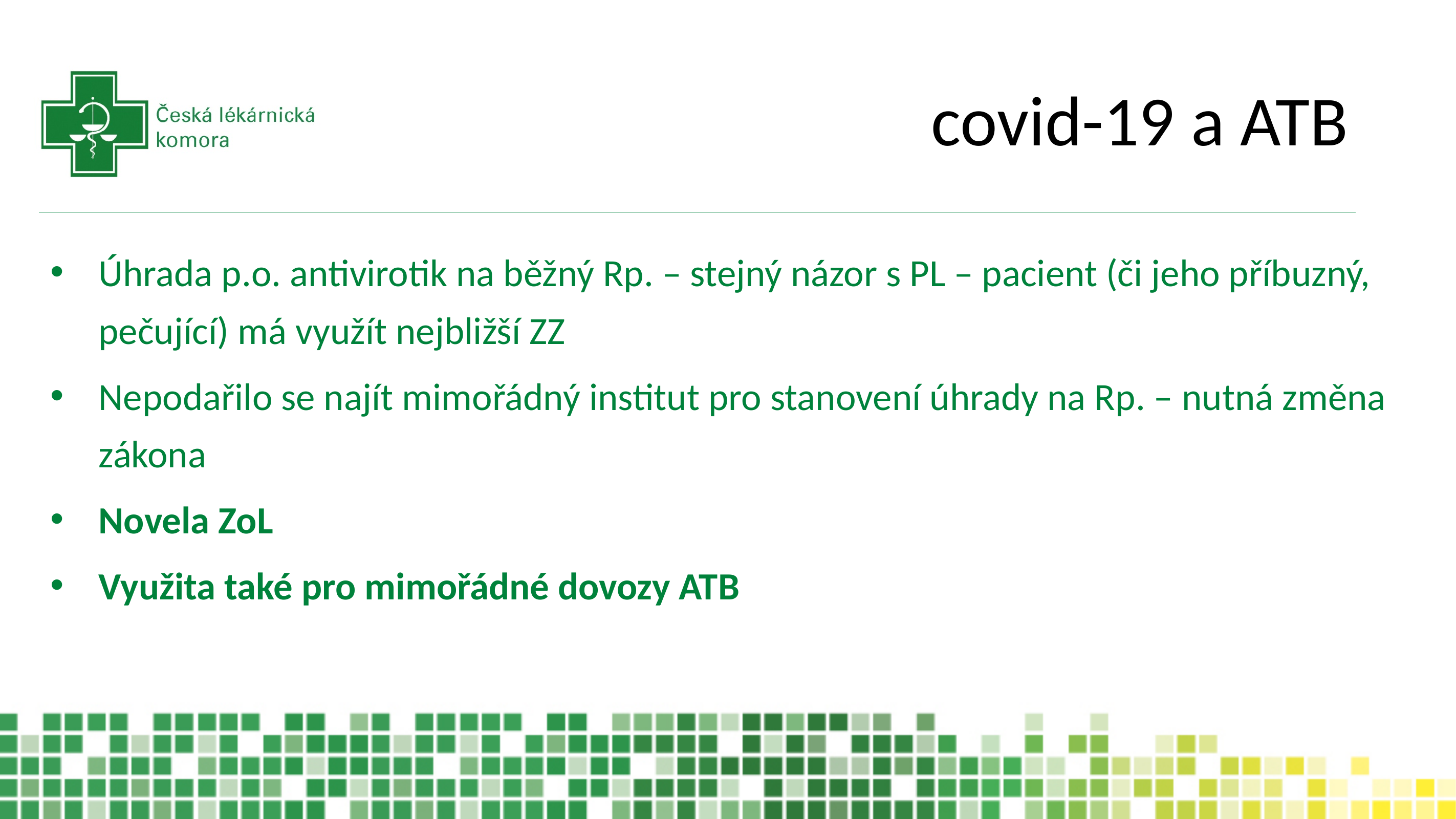

# covid-19 a ATB
Úhrada p.o. antivirotik na běžný Rp. – stejný názor s PL – pacient (či jeho příbuzný, pečující) má využít nejbližší ZZ
Nepodařilo se najít mimořádný institut pro stanovení úhrady na Rp. – nutná změna zákona
Novela ZoL
Využita také pro mimořádné dovozy ATB